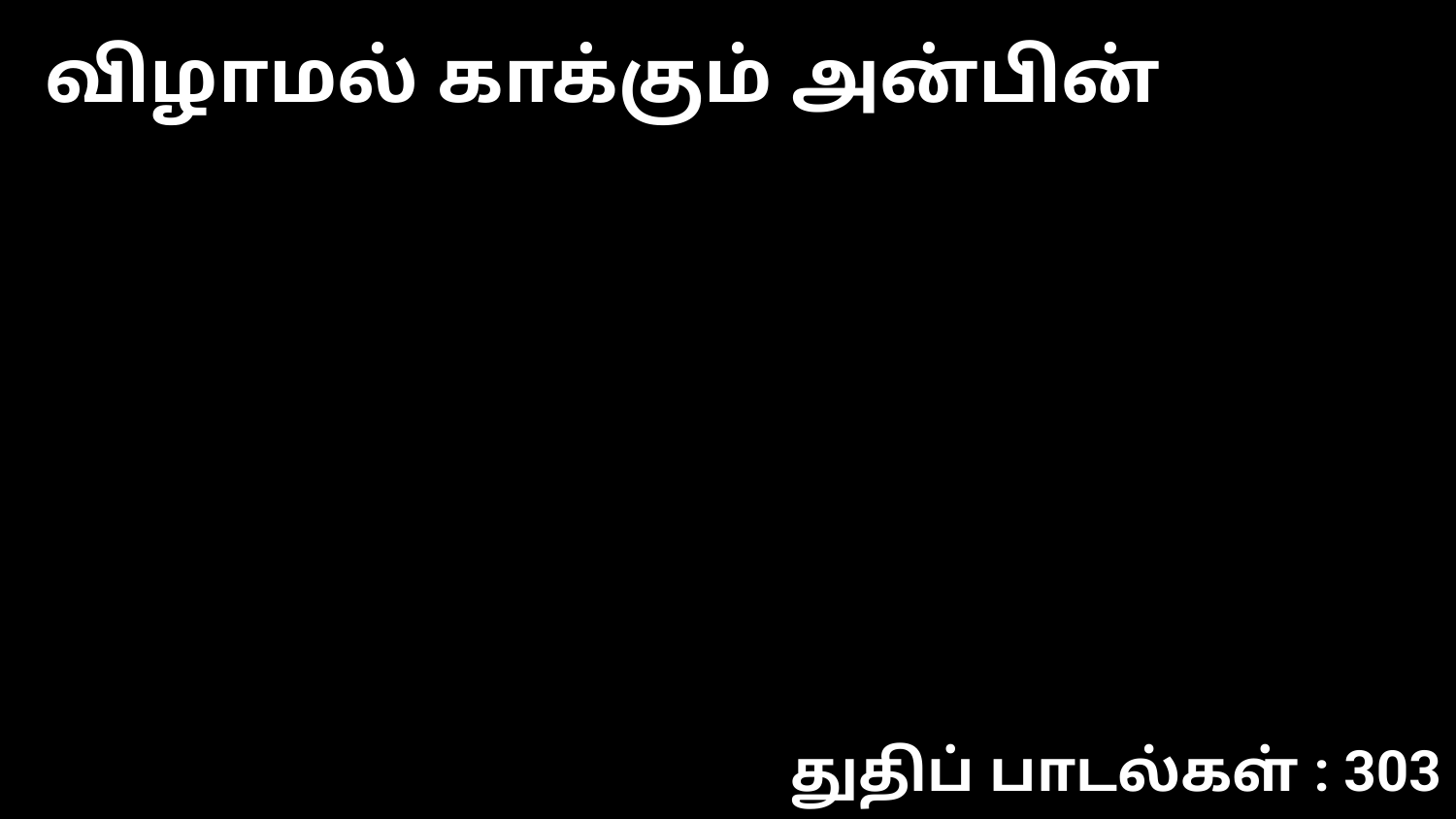

விழாமல் காக்கும் அன்பின்
துதிப் பாடல்கள் : 303